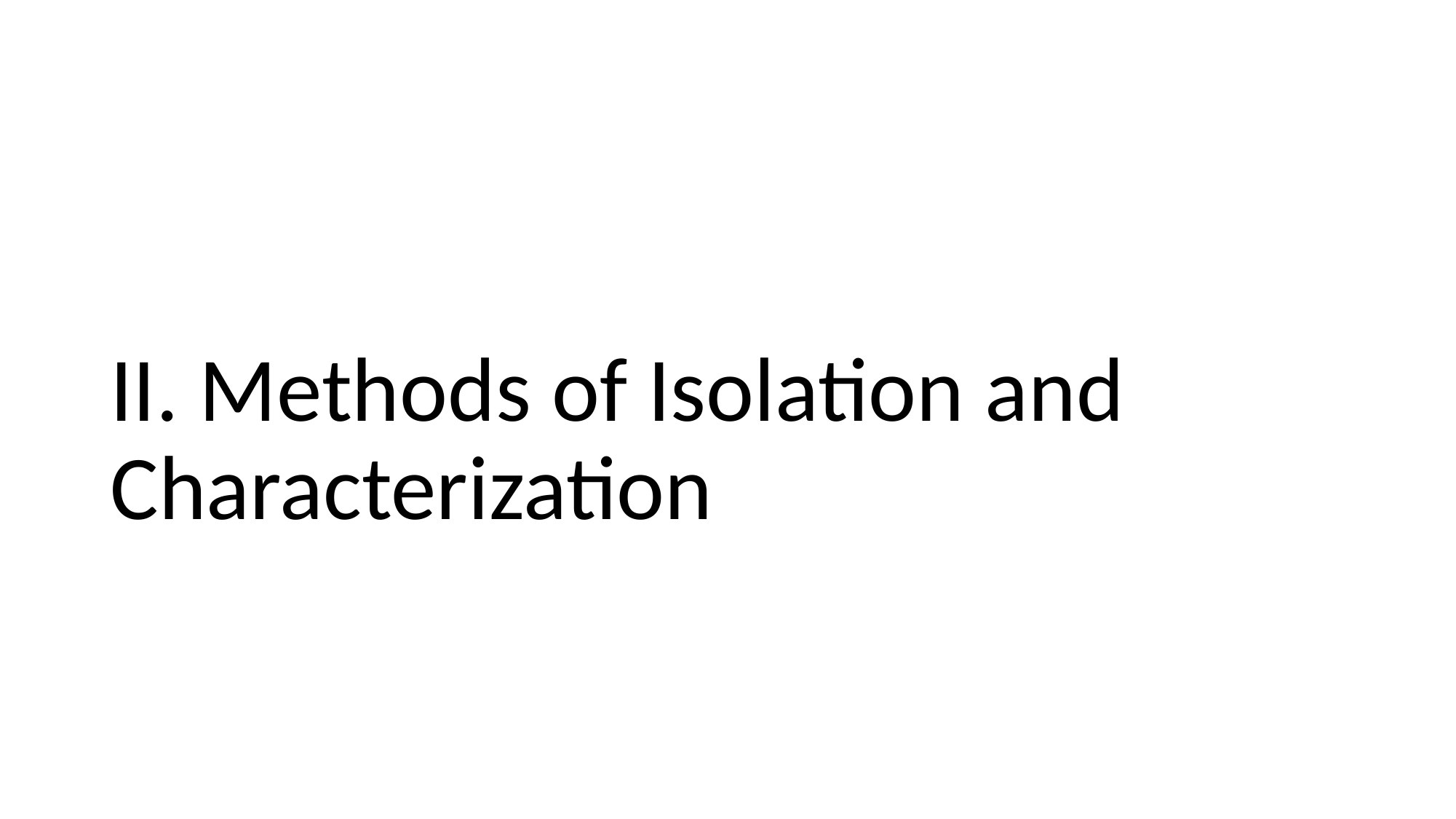

# II. Methods of Isolation and Characterization